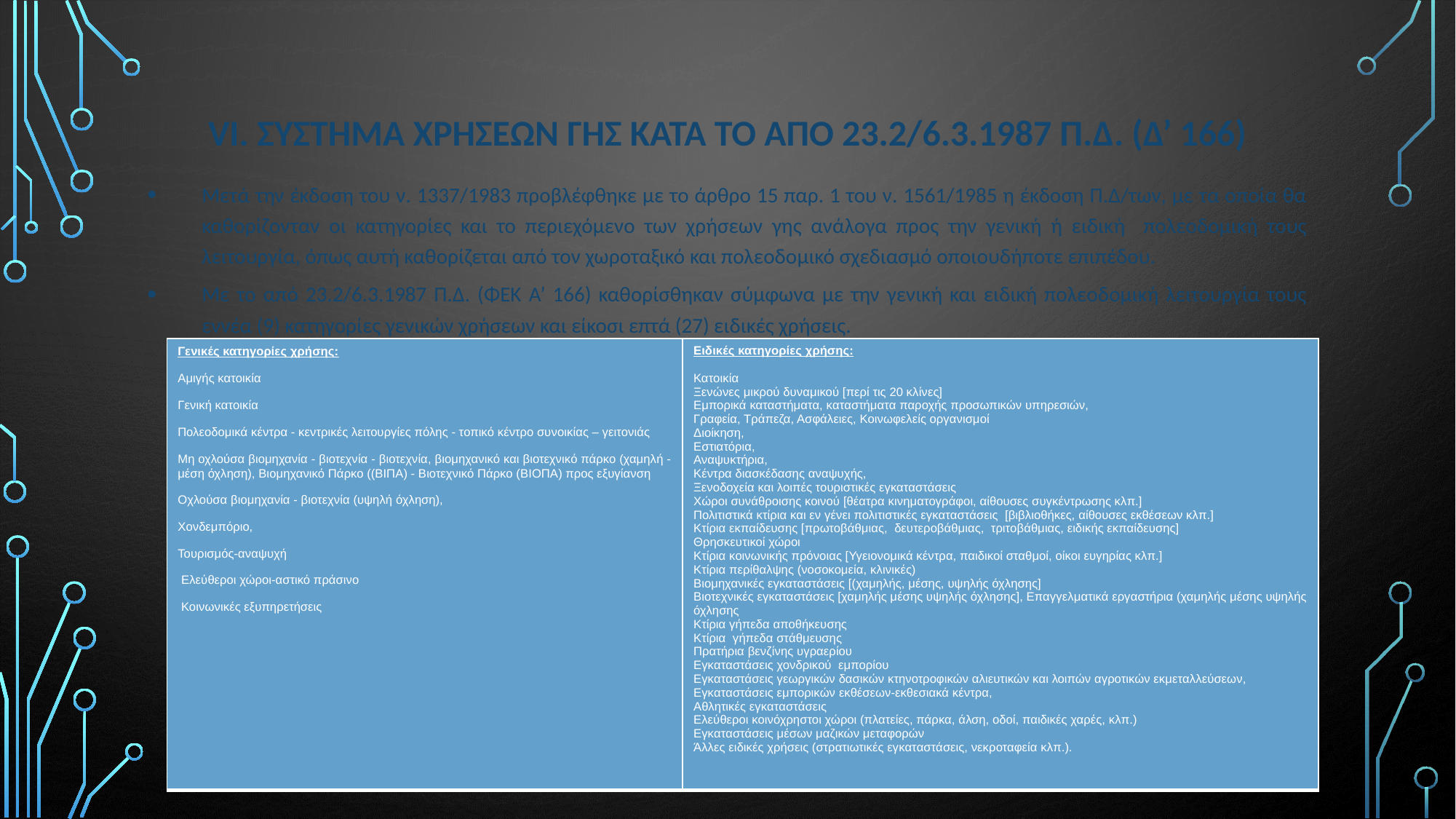

# VI. ΣΥστημα χρΗσεων γης κατΑ το απΟ 23.2/6.3.1987 Π.Δ. (Δ’ 166)
Μετά την έκδοση του ν. 1337/1983 προβλέφθηκε με το άρθρο 15 παρ. 1 του ν. 1561/1985 η έκδοση Π.Δ/των, με τα οποία θα καθορίζονταν οι κατηγορίες και το περιεχόμενο των χρήσεων γης ανάλογα προς την γενική ή ειδική  πολεοδομική τους λειτουργία, όπως αυτή καθορίζεται από τον χωροταξικό και πολεοδομικό σχεδιασμό οποιουδήποτε επιπέδου.
Με το από 23.2/6.3.1987 Π.Δ. (ΦΕΚ Α’ 166) καθορίσθηκαν σύμφωνα με την γενική και ειδική πολεοδομική λειτουργία τους εννέα (9) κατηγορίες γενικών χρήσεων και είκοσι επτά (27) ειδικές χρήσεις.

| Γενικές κατηγορίες χρήσης: Αμιγής κατοικία Γενική κατοικία Πολεοδομικά κέντρα - κεντρικές λειτουργίες πόλης - τοπικό κέντρο συνοικίας – γειτονιάς Μη οχλούσα βιομηχανία - βιοτεχνία - βιοτεχνία, βιομηχανικό και βιοτεχνικό πάρκο (χαμηλή - μέση όχληση), Βιομηχανικό Πάρκο ((ΒΙΠΑ) - Βιοτεχνικό Πάρκο (ΒΙΟΠΑ) προς εξυγίανση Οχλούσα βιομηχανία - βιοτεχνία (υψηλή όχληση), Χονδεμπόριο, Τουρισμός-αναψυχή Ελεύθεροι χώροι-αστικό πράσινο Κοινωνικές εξυπηρετήσεις | Ειδικές κατηγορίες χρήσης: Κατοικία Ξενώνες μικρού δυναμικού [περί τις 20 κλίνες] Εμπορικά καταστήματα, καταστήματα παροχής προσωπικών υπηρεσιών, Γραφεία, Τράπεζα, Ασφάλειες, Κοινωφελείς οργανισμοί Διοίκηση, Εστιατόρια, Αναψυκτήρια, Κέντρα διασκέδασης αναψυχής, Ξενοδοχεία και λοιπές τουριστικές εγκαταστάσεις Χώροι συνάθροισης κοινού [θέατρα κινηματογράφοι, αίθουσες συγκέντρωσης κλπ.] Πολιτιστικά κτίρια και εν γένει πολιτιστικές εγκαταστάσεις [βιβλιοθήκες, αίθουσες εκθέσεων κλπ.] Κτίρια εκπαίδευσης [πρωτοβάθμιας, δευτεροβάθμιας, τριτοβάθμιας, ειδικής εκπαίδευσης] Θρησκευτικοί χώροι Κτίρια κοινωνικής πρόνοιας [Υγειονομικά κέντρα, παιδικοί σταθμοί, οίκοι ευγηρίας κλπ.] Κτίρια περίθαλψης (νοσοκομεία, κλινικές) Βιομηχανικές εγκαταστάσεις [(χαμηλής, μέσης, υψηλής όχλησης] Βιοτεχνικές εγκαταστάσεις [χαμηλής μέσης υψηλής όχλησης], Επαγγελματικά εργαστήρια (χαμηλής μέσης υψηλής όχλησης Κτίρια γήπεδα αποθήκευσης Κτίρια γήπεδα στάθμευσης Πρατήρια βενζίνης υγραερίου Εγκαταστάσεις χονδρικού εμπορίου Εγκαταστάσεις γεωργικών δασικών κτηνοτροφικών αλιευτικών και λοιπών αγροτικών εκμεταλλεύσεων, Εγκαταστάσεις εμπορικών εκθέσεων-εκθεσιακά κέντρα, Αθλητικές εγκαταστάσεις Ελεύθεροι κοινόχρηστοι χώροι (πλατείες, πάρκα, άλση, οδοί, παιδικές χαρές, κλπ.) Εγκαταστάσεις μέσων μαζικών μεταφορών Άλλες ειδικές χρήσεις (στρατιωτικές εγκαταστάσεις, νεκροταφεία κλπ.). |
| --- | --- |